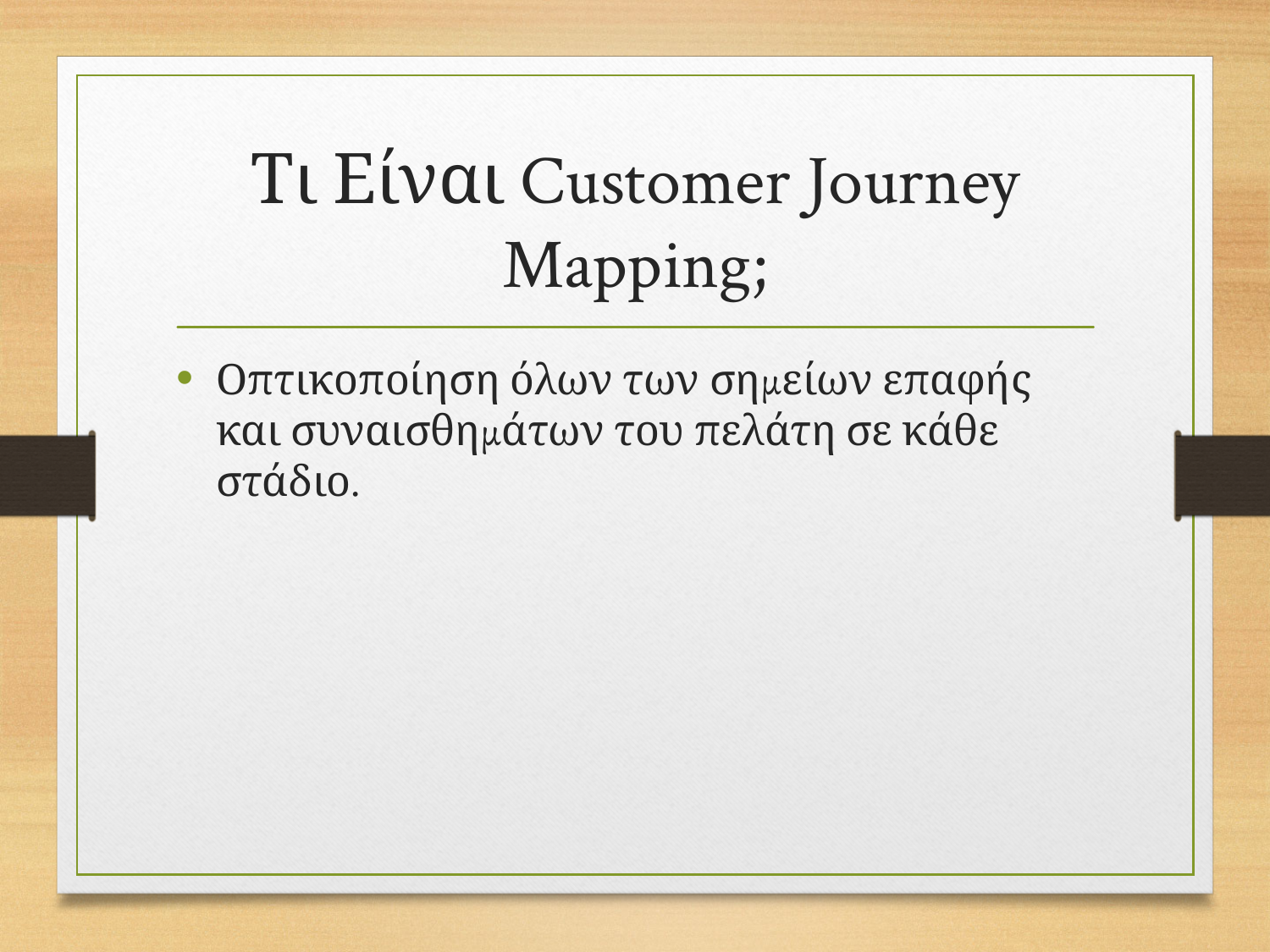

# Τι Είναι Customer Journey Mapping;
Οπτικοποίηση όλων των σημείων επαφής και συναισθημάτων του πελάτη σε κάθε στάδιο.